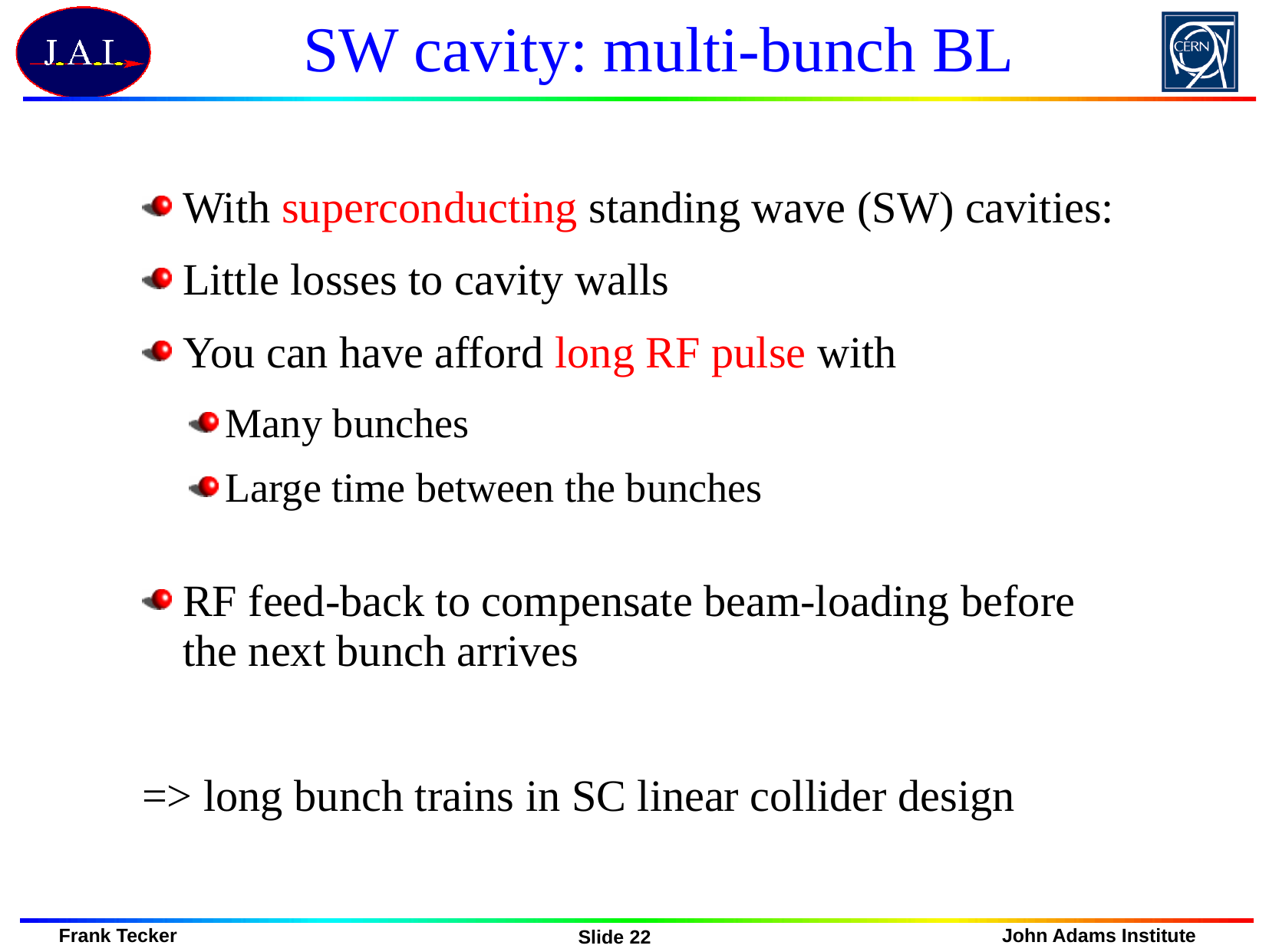

# SW cavity: multi-bunch BL
With superconducting standing wave (SW) cavities:
Little losses to cavity walls
You can have afford long RF pulse with
Many bunches
Large time between the bunches
RF feed-back to compensate beam-loading before
the next bunch arrives

=> long bunch trains in SC linear collider design